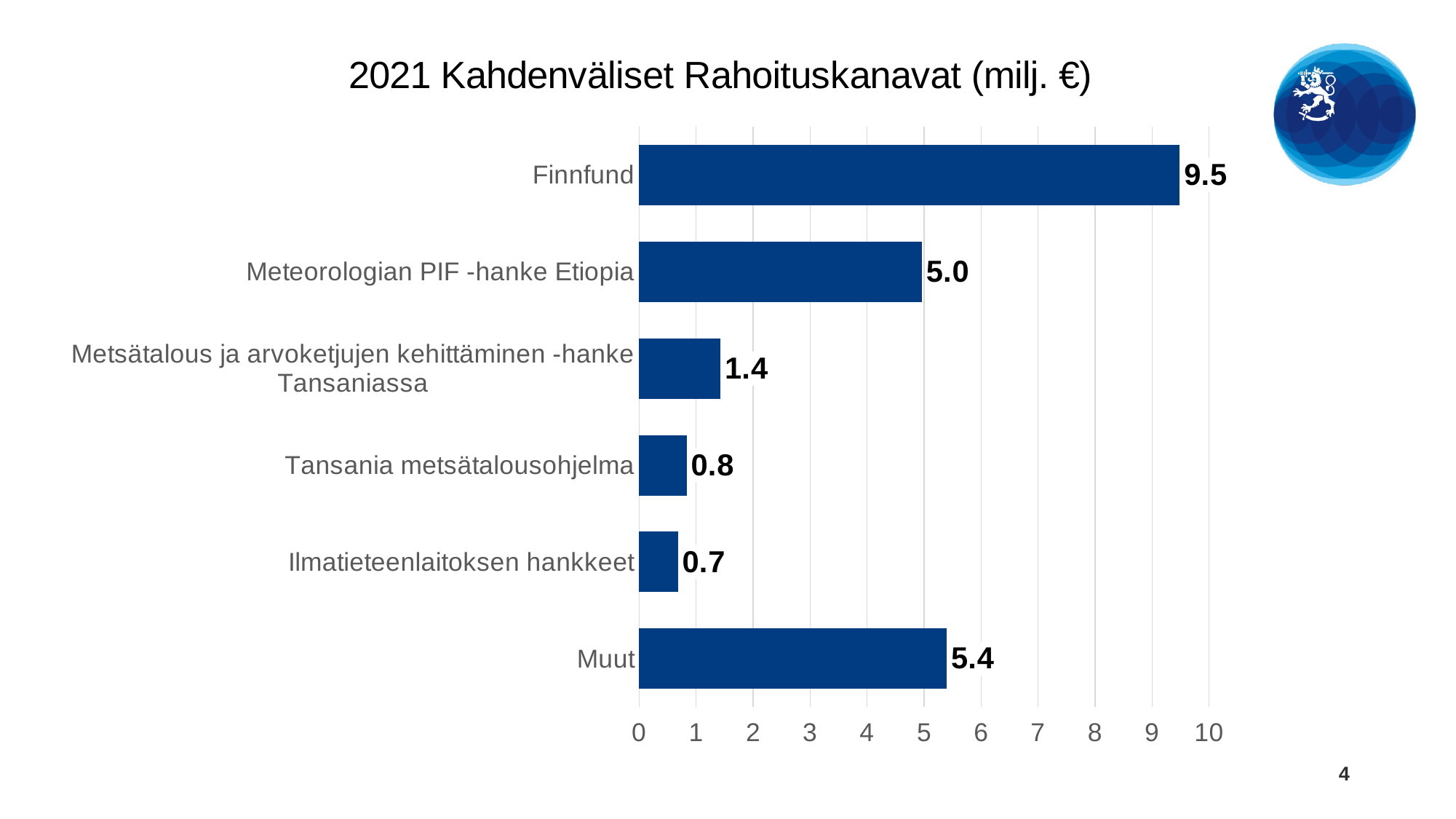

### Chart: 2021 Kahdenväliset Rahoituskanavat (milj. €)

| Category | ilmastorahoitus MEUR |
|---|---|
| Finnfund | 9.484355959999998 |
| Meteorologian PIF -hanke Etiopia | 4.961219 |
| Metsätalous ja arvoketjujen kehittäminen -hanke Tansaniassa | 1.4271732000000001 |
| Tansania metsätalousohjelma | 0.8344553 |
| Ilmatieteenlaitoksen hankkeet | 0.68110717 |
| Muut | 5.397403767000001 |
4